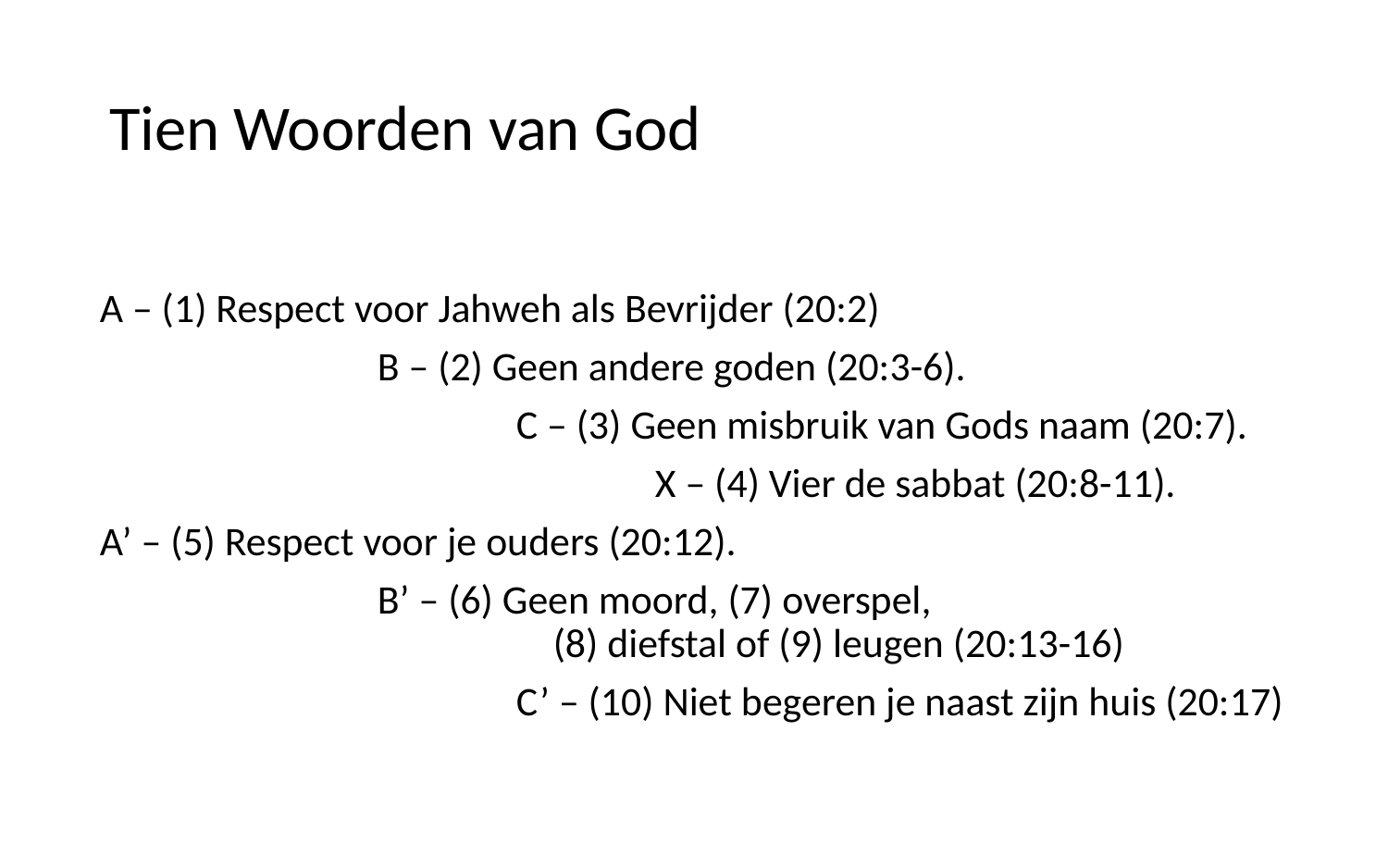

# Tien Woorden van God
A – (1) Respect voor Jahweh als Bevrijder (20:2)
		B – (2) Geen andere goden (20:3-6).
			C – (3) Geen misbruik van Gods naam (20:7).
				X – (4) Vier de sabbat (20:8-11).
A’ – (5) Respect voor je ouders (20:12).
		B’ – (6) Geen moord, (7) overspel,
			    (8) diefstal of (9) leugen (20:13-16)
			C’ – (10) Niet begeren je naast zijn huis (20:17)